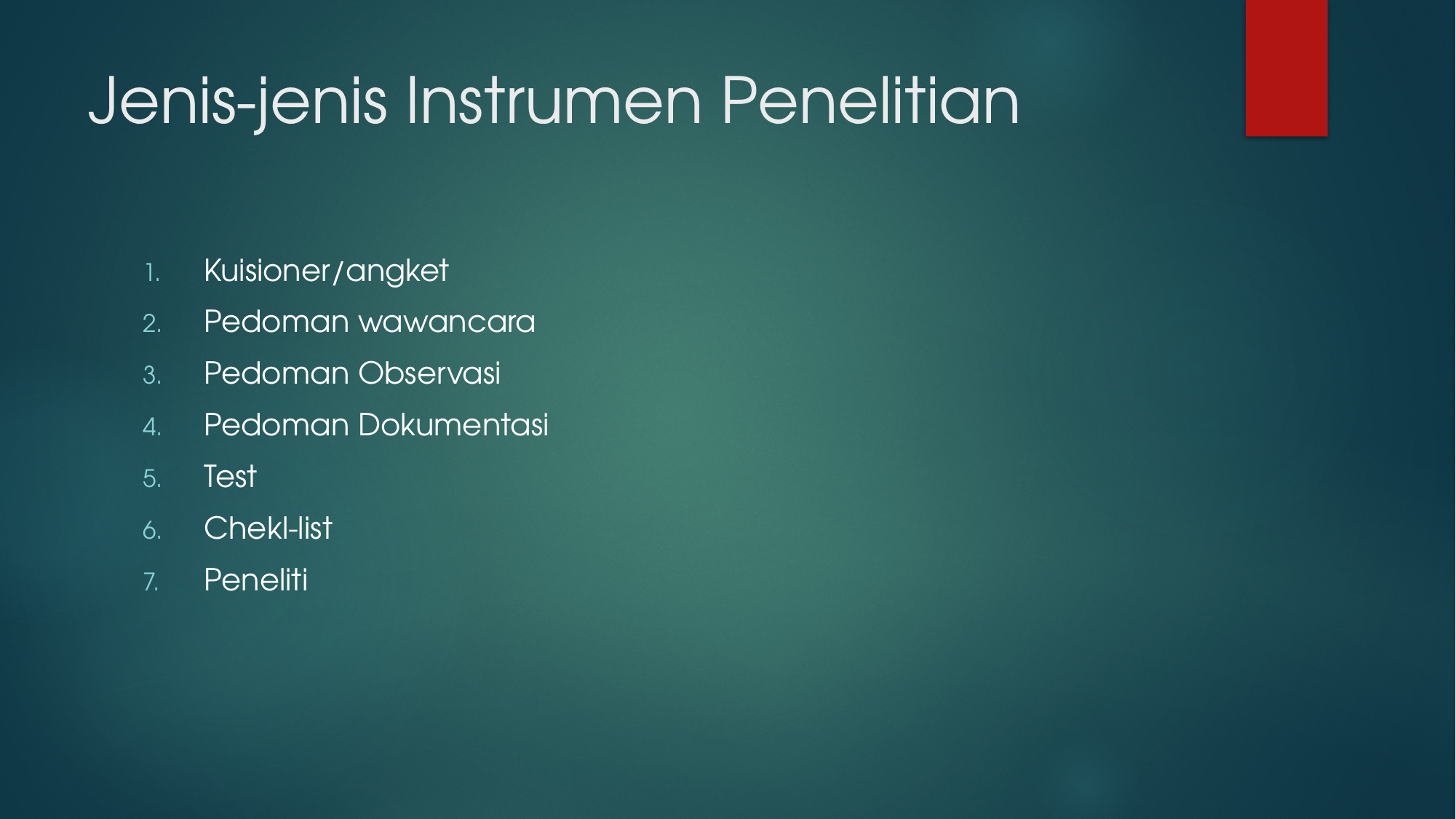

# Jenis-jenis Instrumen Penelitian
Kuisioner/angket
Pedoman wawancara
Pedoman Observasi
Pedoman Dokumentasi
Test
Chekl-list
Peneliti